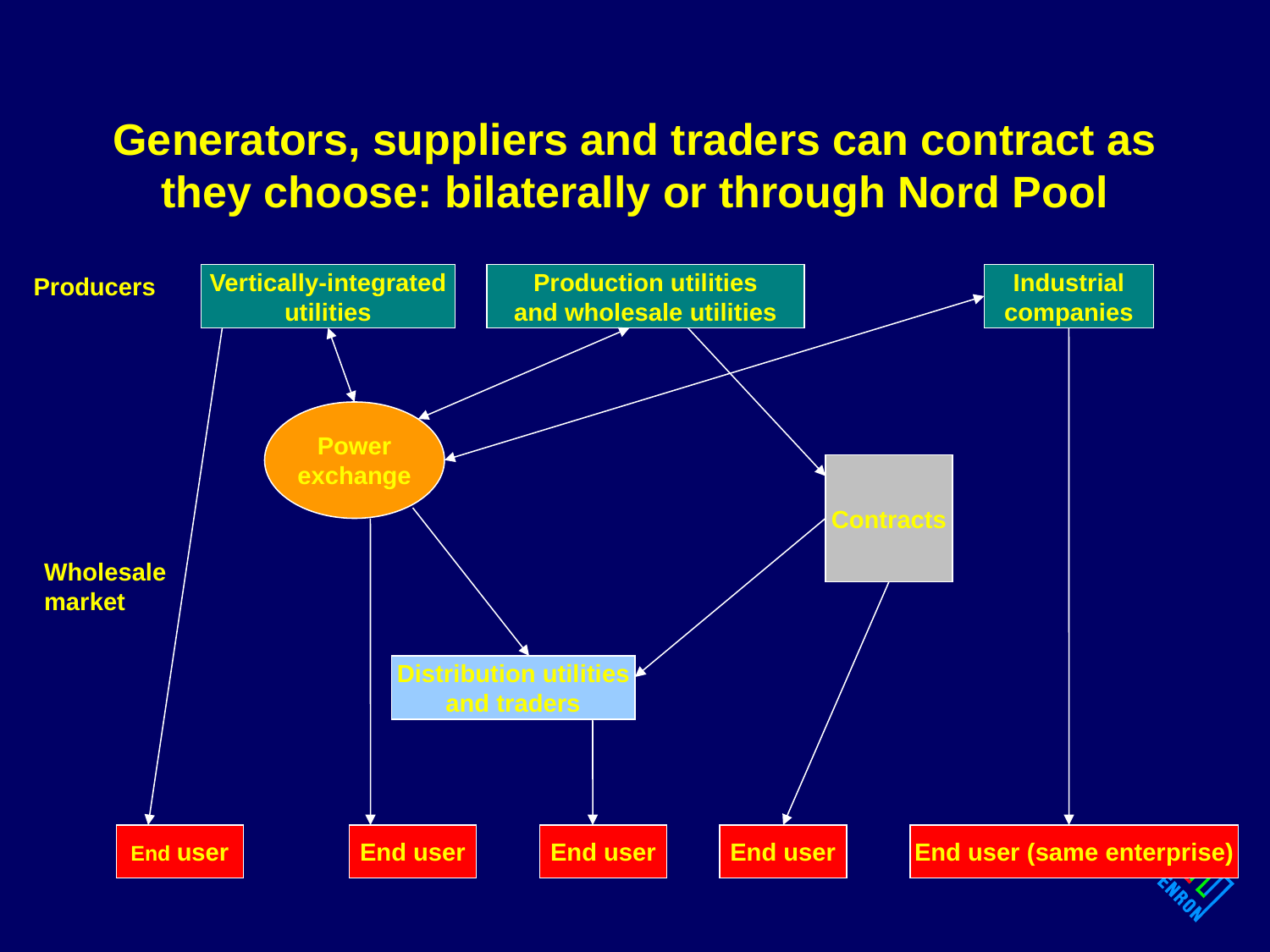

# Generators, suppliers and traders can contract as they choose: bilaterally or through Nord Pool
Producers
Vertically-integrated
utilities
Production utilities
and wholesale utilities
Industrial
companies

Power
exchange
Contracts

Wholesale
market

Distribution utilities
and traders

End user
End user
End user
End user
End user (same enterprise)